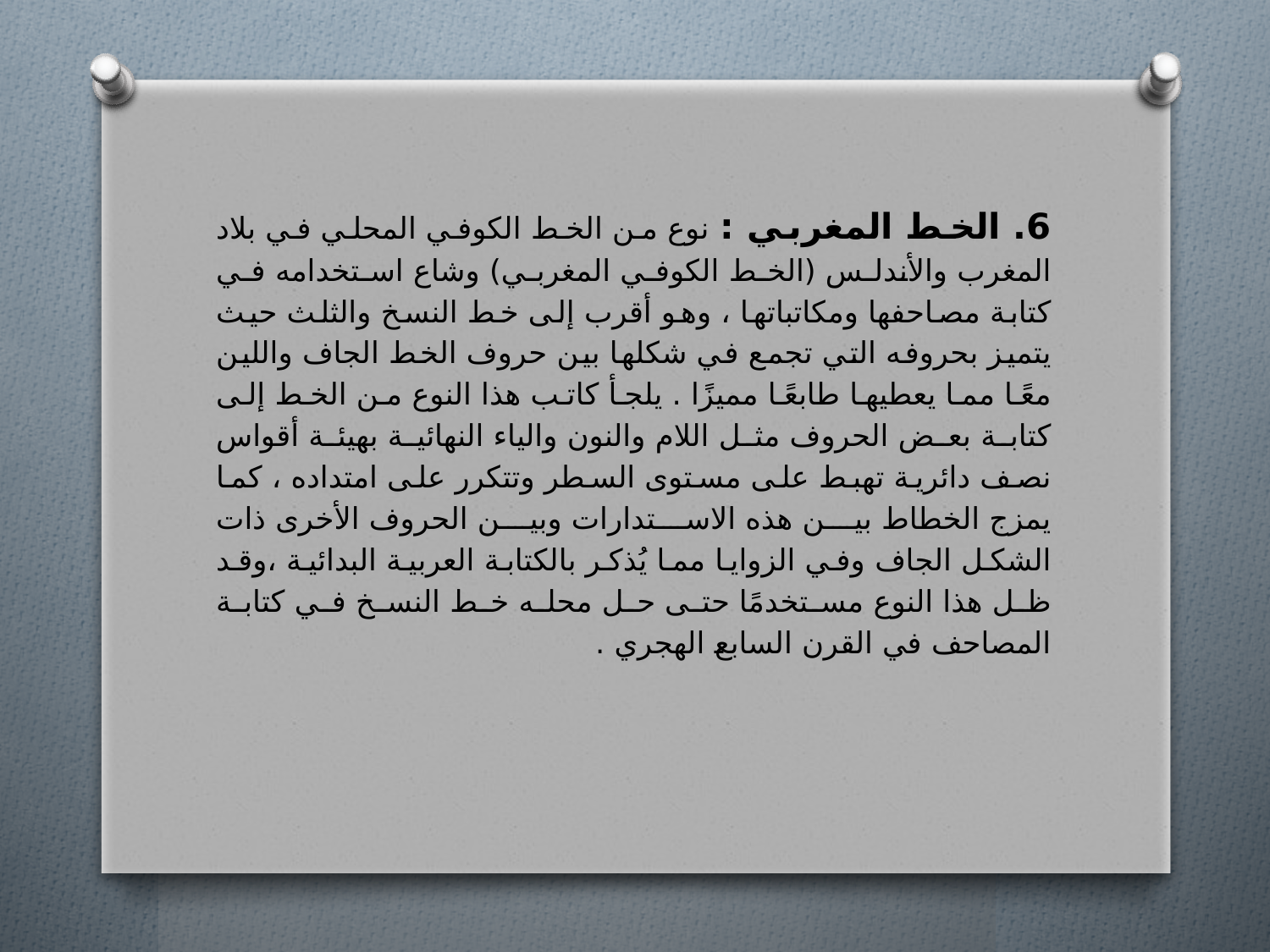

6. الخط المغربي : نوع من الخط الكوفي المحلي في بلاد المغرب والأندلس (الخط الكوفي المغربي) وشاع استخدامه في كتابة مصاحفها ومكاتباتها ، وهو أقرب إلى خط النسخ والثلث حيث يتميز بحروفه التي تجمع في شكلها بين حروف الخط الجاف واللين معًا مما يعطيها طابعًا مميزًا . يلجأ كاتب هذا النوع من الخط إلى كتابة بعض الحروف مثل اللام والنون والياء النهائية بهيئة أقواس نصف دائرية تهبط على مستوى السطر وتتكرر على امتداده ، كما يمزج الخطاط بين هذه الاستدارات وبين الحروف الأخرى ذات الشكل الجاف وفي الزوايا مما يُذكر بالكتابة العربية البدائية ،وقد ظل هذا النوع مستخدمًا حتى حل محله خط النسخ في كتابة المصاحف في القرن السابع الهجري .